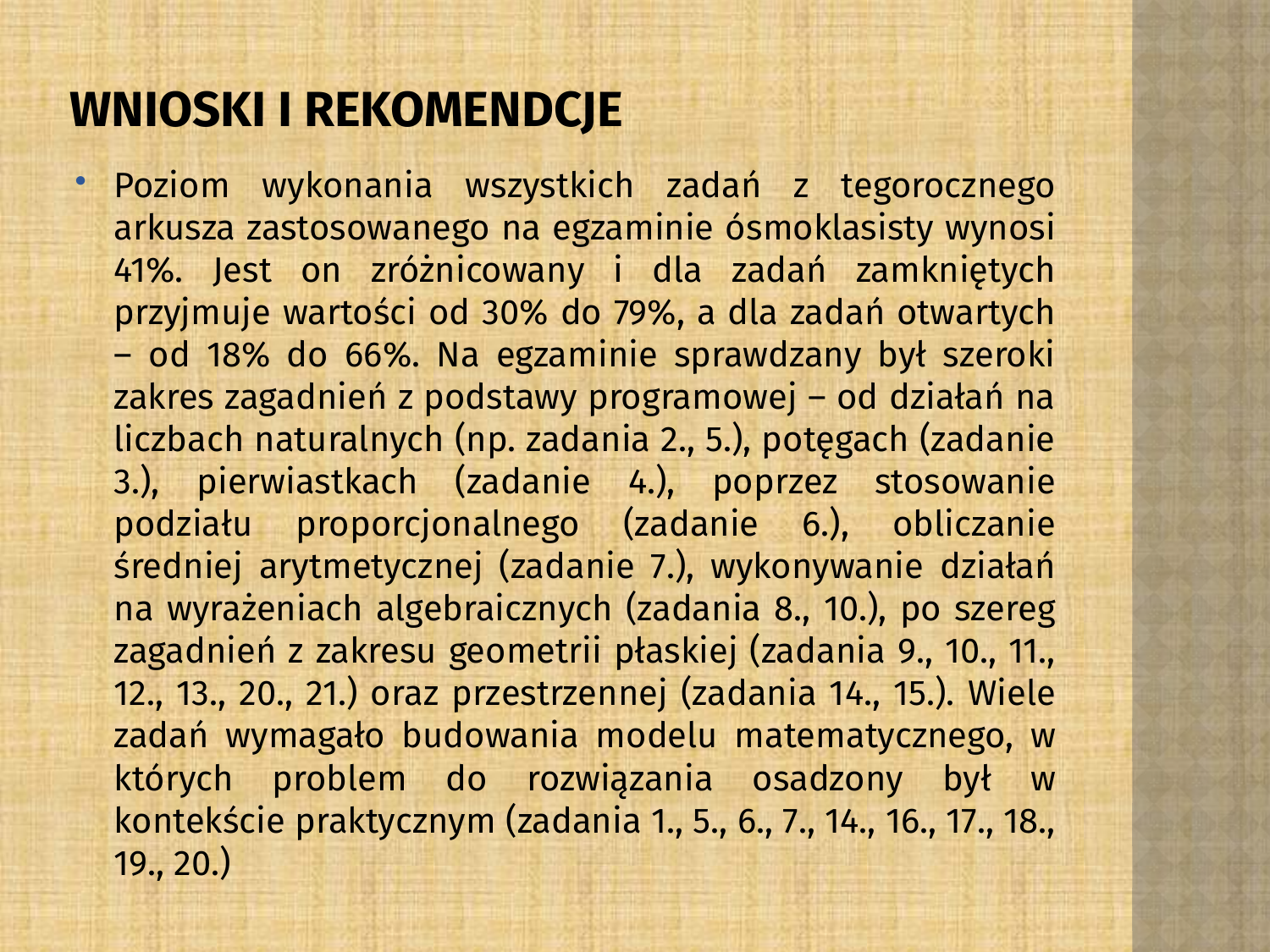

# Wnioski i rekomendcje
Poziom wykonania wszystkich zadań z tegorocznego arkusza zastosowanego na egzaminie ósmoklasisty wynosi 41%. Jest on zróżnicowany i dla zadań zamkniętych przyjmuje wartości od 30% do 79%, a dla zadań otwartych – od 18% do 66%. Na egzaminie sprawdzany był szeroki zakres zagadnień z podstawy programowej – od działań na liczbach naturalnych (np. zadania 2., 5.), potęgach (zadanie 3.), pierwiastkach (zadanie 4.), poprzez stosowanie podziału proporcjonalnego (zadanie 6.), obliczanie średniej arytmetycznej (zadanie 7.), wykonywanie działań na wyrażeniach algebraicznych (zadania 8., 10.), po szereg zagadnień z zakresu geometrii płaskiej (zadania 9., 10., 11., 12., 13., 20., 21.) oraz przestrzennej (zadania 14., 15.). Wiele zadań wymagało budowania modelu matematycznego, w których problem do rozwiązania osadzony był w kontekście praktycznym (zadania 1., 5., 6., 7., 14., 16., 17., 18., 19., 20.)